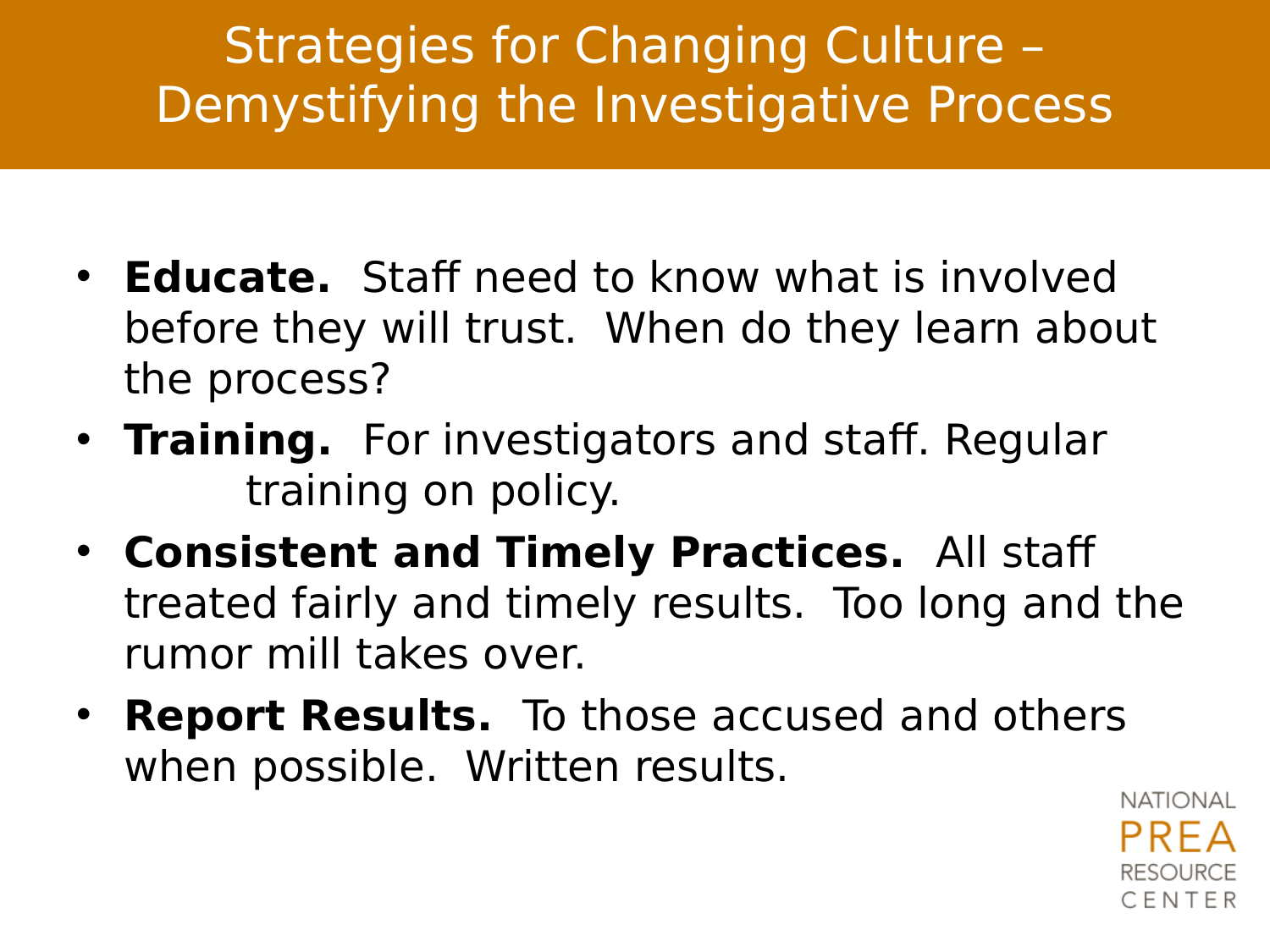

# Strategies for Changing Culture – Demystifying the Investigative Process
Educate.  Staff need to know what is involved before they will trust.  When do they learn about the process?
Training.  For investigators and staff. Regular                training on policy.
Consistent and Timely Practices.  All staff treated fairly and timely results.  Too long and the rumor mill takes over.
Report Results.  To those accused and others when possible.  Written results.